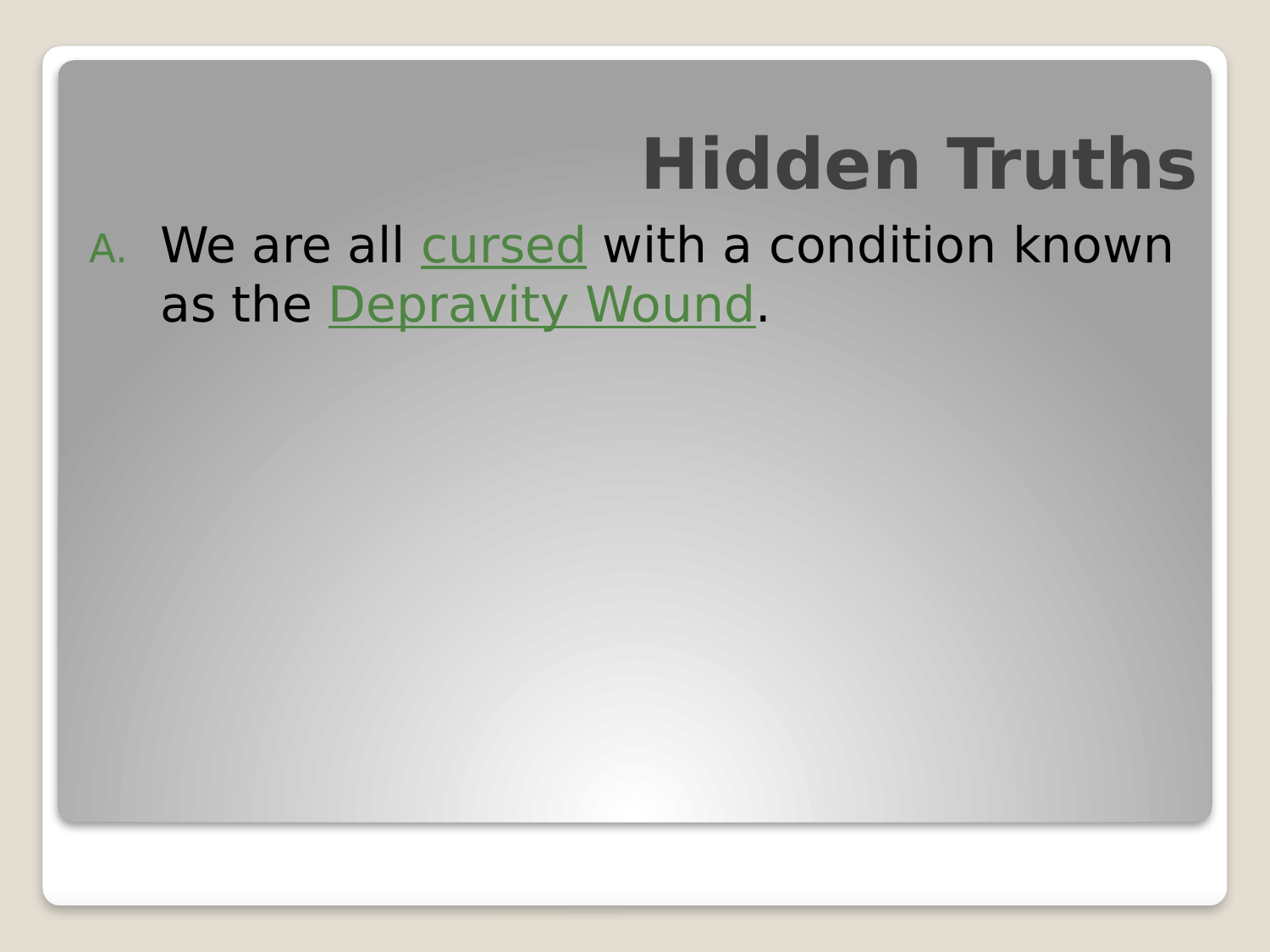

# Hidden Truths
We are all cursed with a condition known as the Depravity Wound.